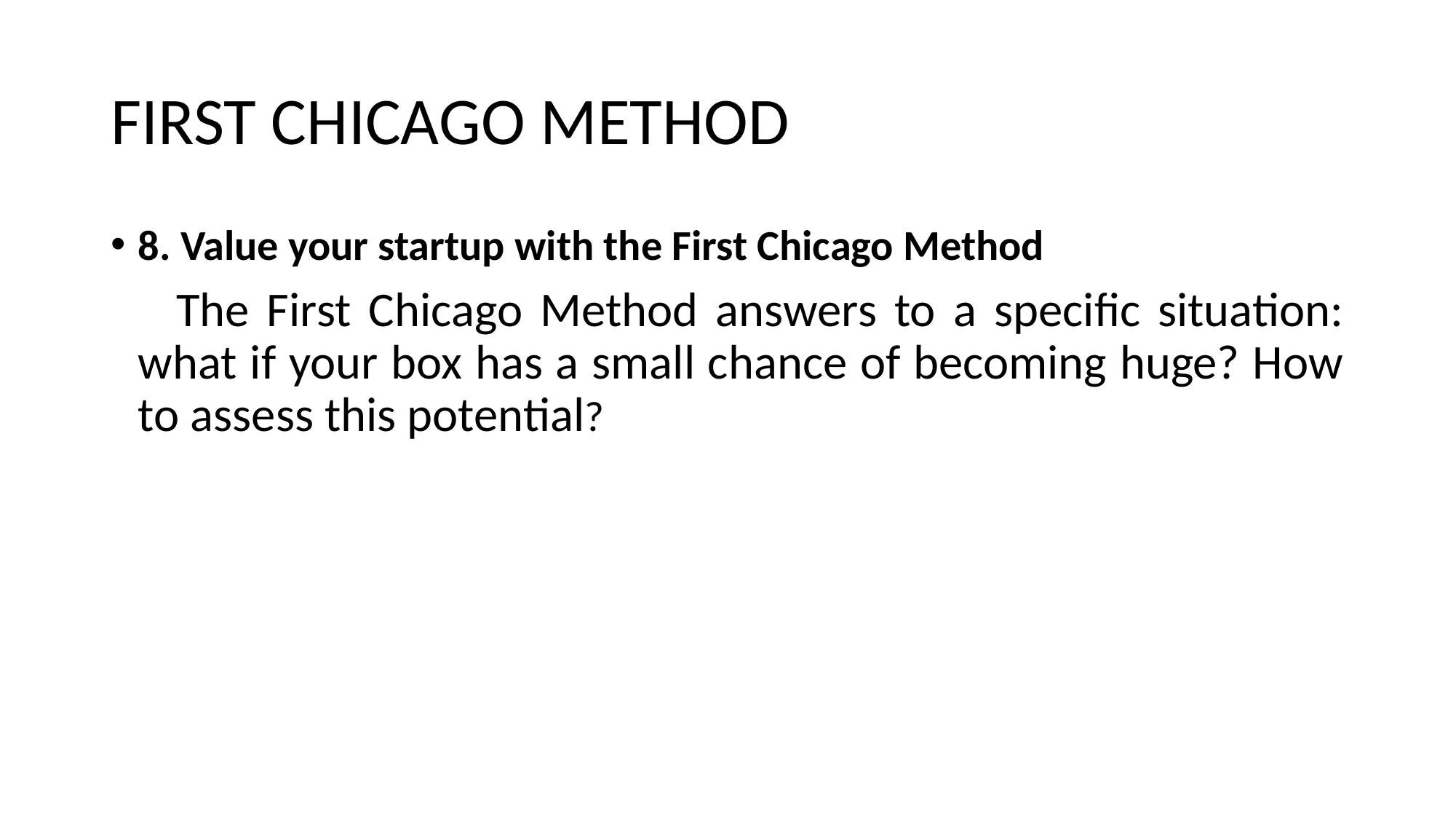

# FIRST CHICAGO METHOD
8. Value your startup with the First Chicago Method
    The First Chicago Method answers to a specific situation: what if your box has a small chance of becoming huge? How to assess this potential?